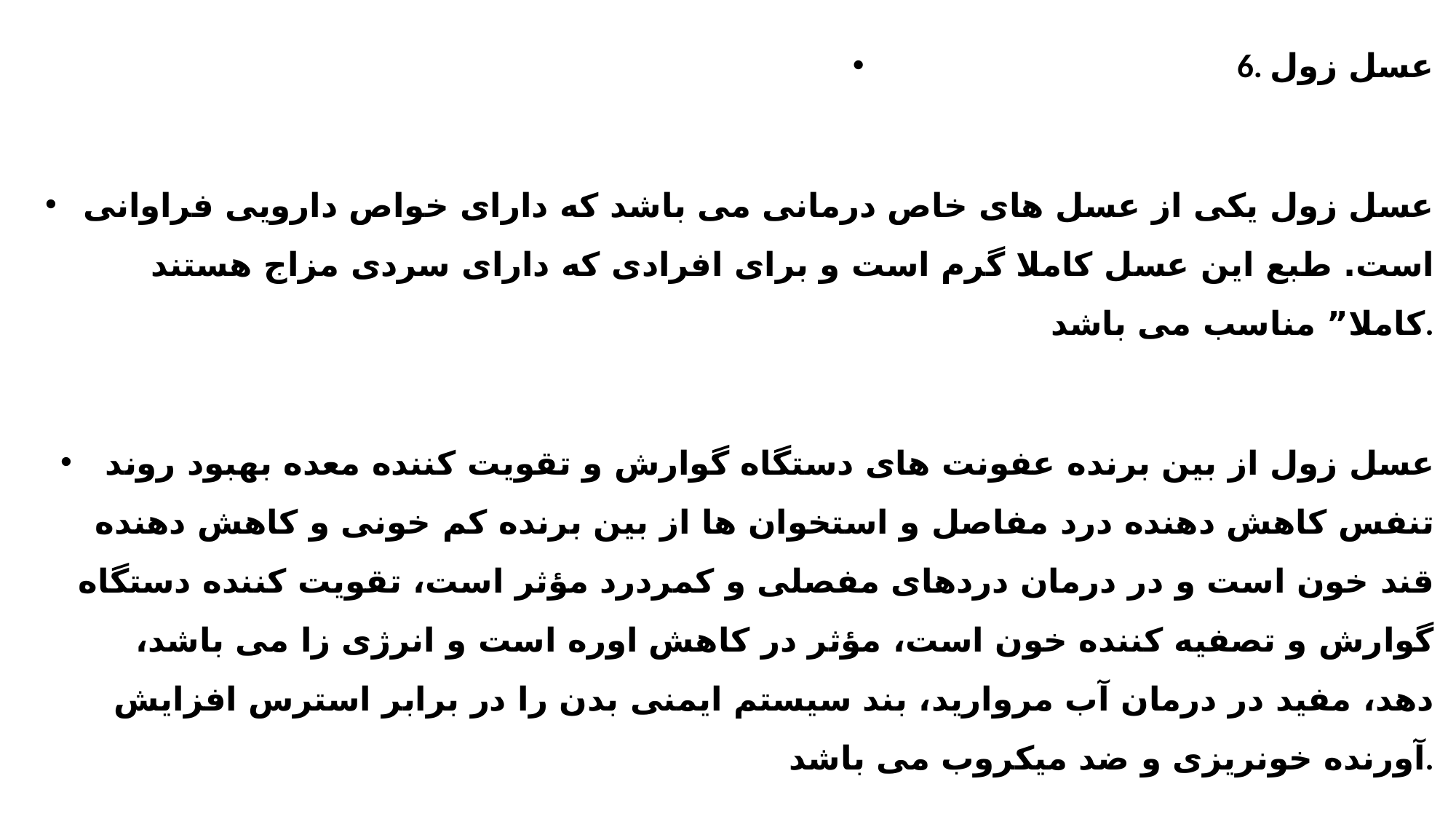

6. عسل زول

عسل زول یکی از عسل های خاص درمانی می باشد که دارای خواص دارویی فراوانی است. طبع این عسل کاملا گرم است و برای افرادی که دارای سردی مزاج هستند کاملا” مناسب می باشد.

عسل زول از بین برنده عفونت های دستگاه گوارش و تقویت کننده معده بهبود روند تنفس کاهش دهنده درد مفاصل و استخوان ها از بین برنده کم خونی و کاهش دهنده قند خون است و در درمان دردهای مفصلی و کمردرد مؤثر است، تقویت کننده دستگاه گوارش و تصفیه کننده خون است، مؤثر در کاهش اوره است و انرژی زا می باشد، سیستم ایمنی بدن را در برابر استرس افزایش ‎دهد، مفید در درمان آب مروارید، بند آورنده خونریزی و ضد میکروب می باشد.